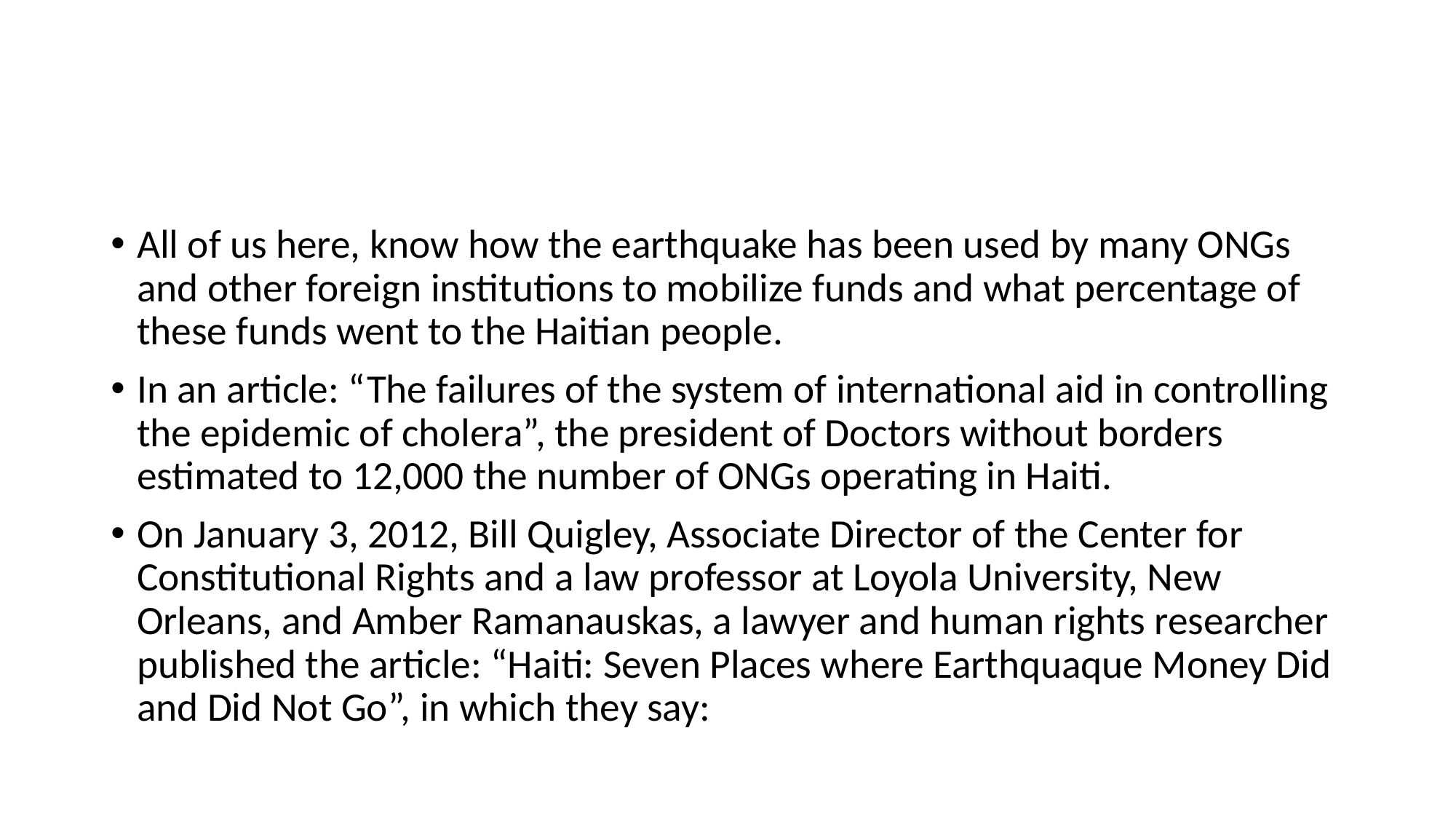

#
All of us here, know how the earthquake has been used by many ONGs and other foreign institutions to mobilize funds and what percentage of these funds went to the Haitian people.
In an article: “The failures of the system of international aid in controlling the epidemic of cholera”, the president of Doctors without borders estimated to 12,000 the number of ONGs operating in Haiti.
On January 3, 2012, Bill Quigley, Associate Director of the Center for Constitutional Rights and a law professor at Loyola University, New Orleans, and Amber Ramanauskas, a lawyer and human rights researcher published the article: “Haiti: Seven Places where Earthquaque Money Did and Did Not Go”, in which they say: